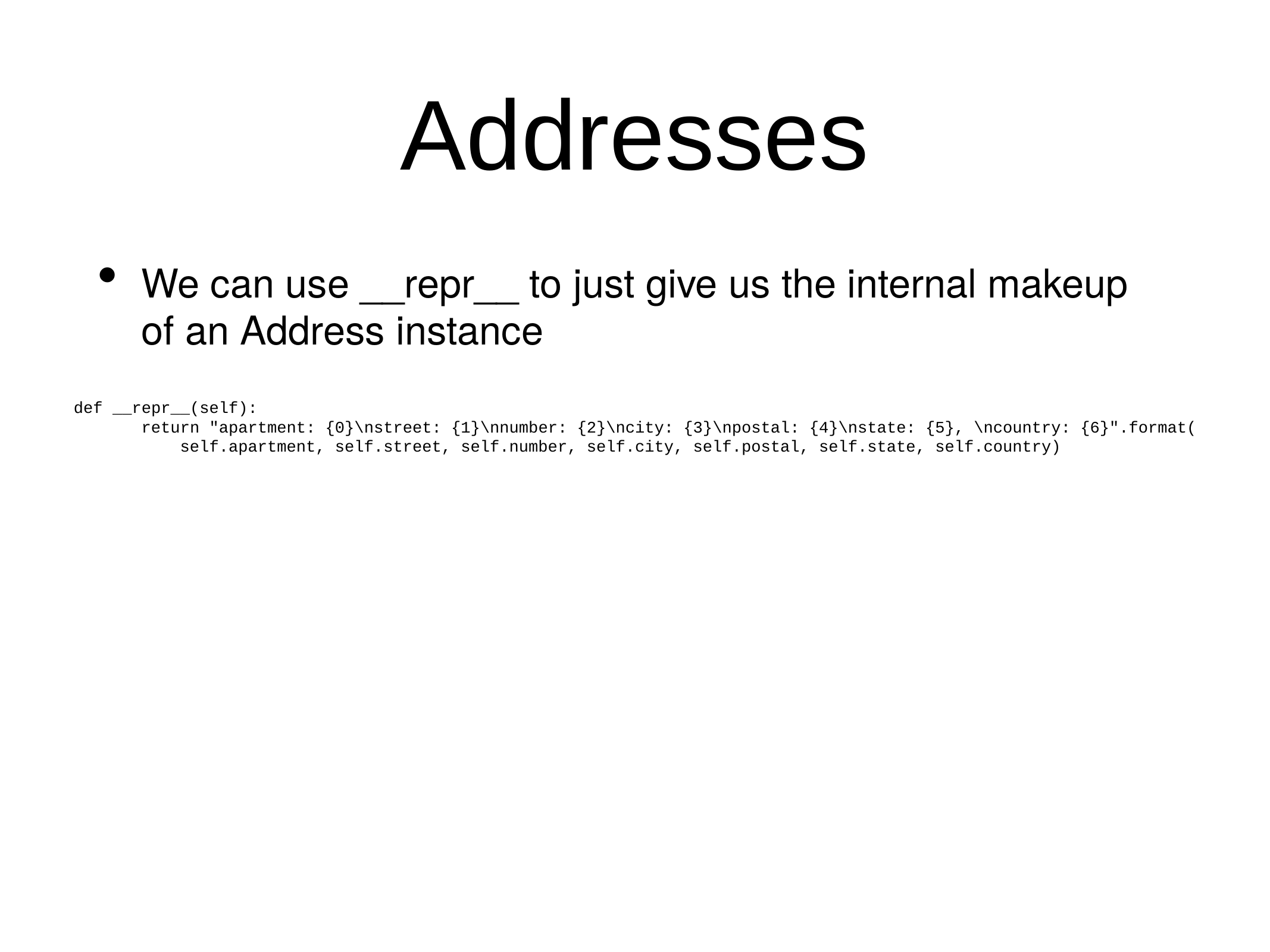

# Addresses
We can use __repr__ to just give us the internal makeup of an Address instance
 def __repr__(self):
        return "apartment: {0}\nstreet: {1}\nnumber: {2}\ncity: {3}\npostal: {4}\nstate: {5}, \ncountry: {6}".format(
            self.apartment, self.street, self.number, self.city, self.postal, self.state, self.country)